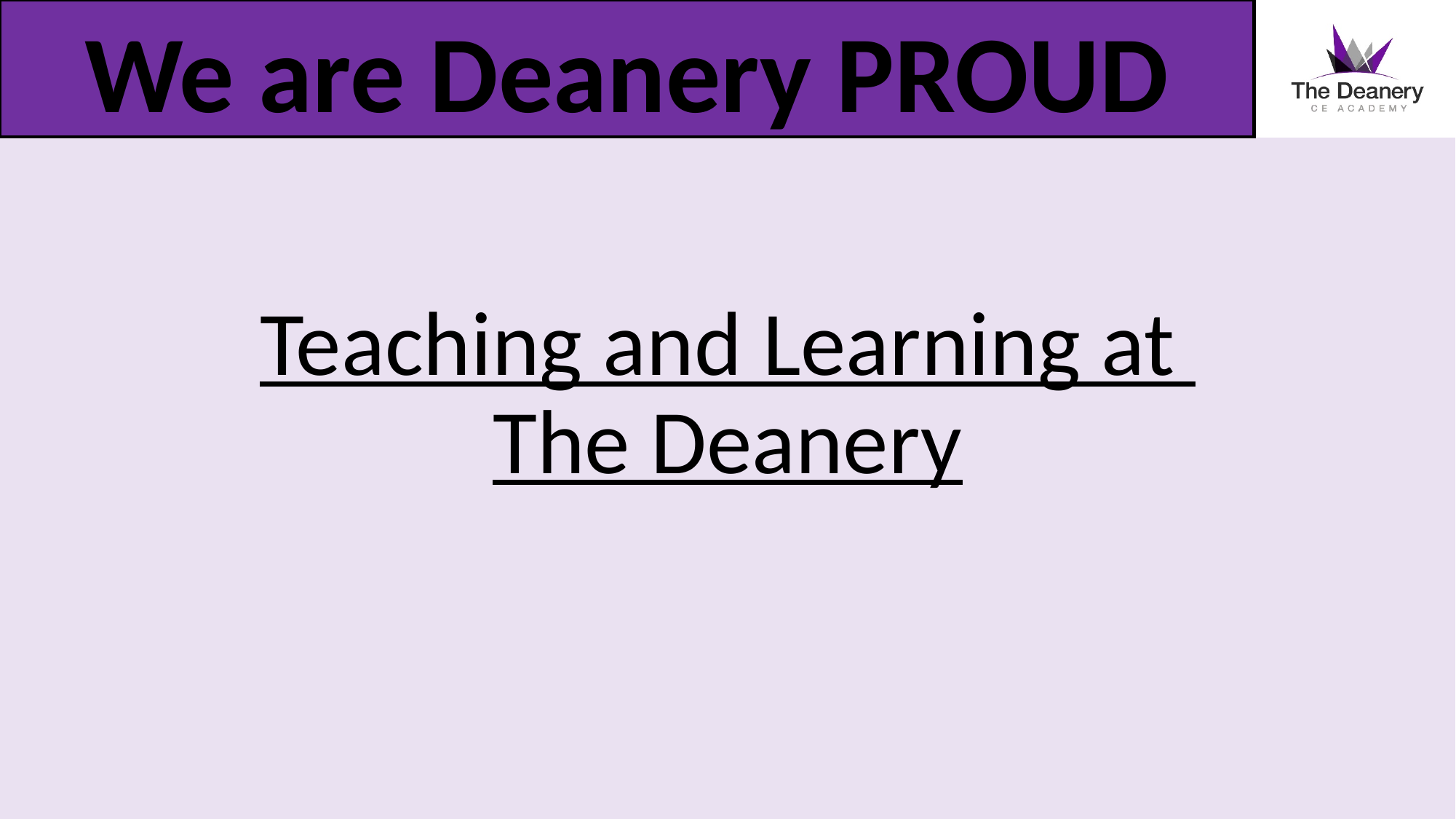

# Teaching and Learning at The Deanery